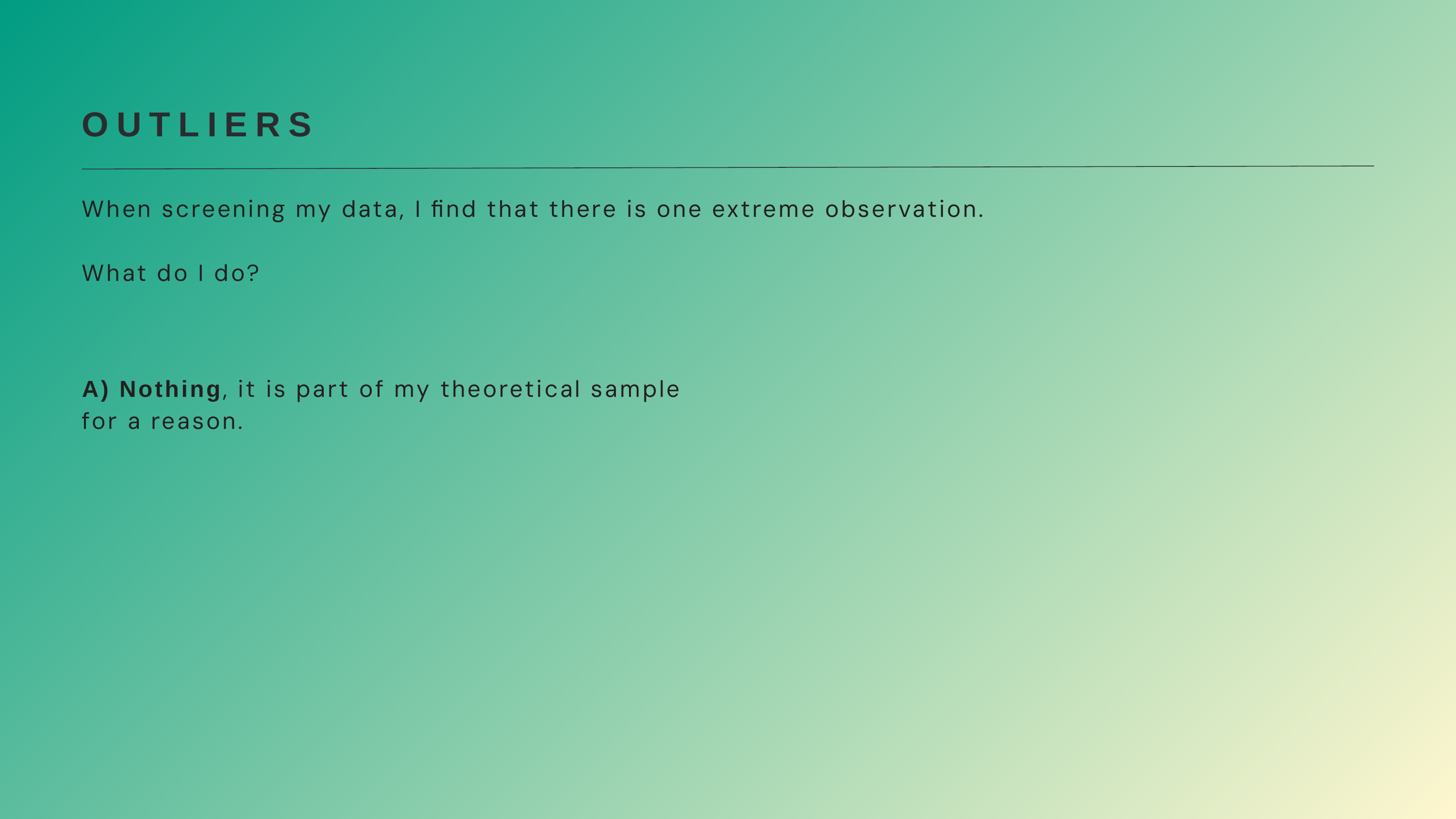

OUTLIERS

When screening my data, I find that there is one extreme observation.

What do I do?

A) Nothing, it is part of my theoretical sample for a reason.